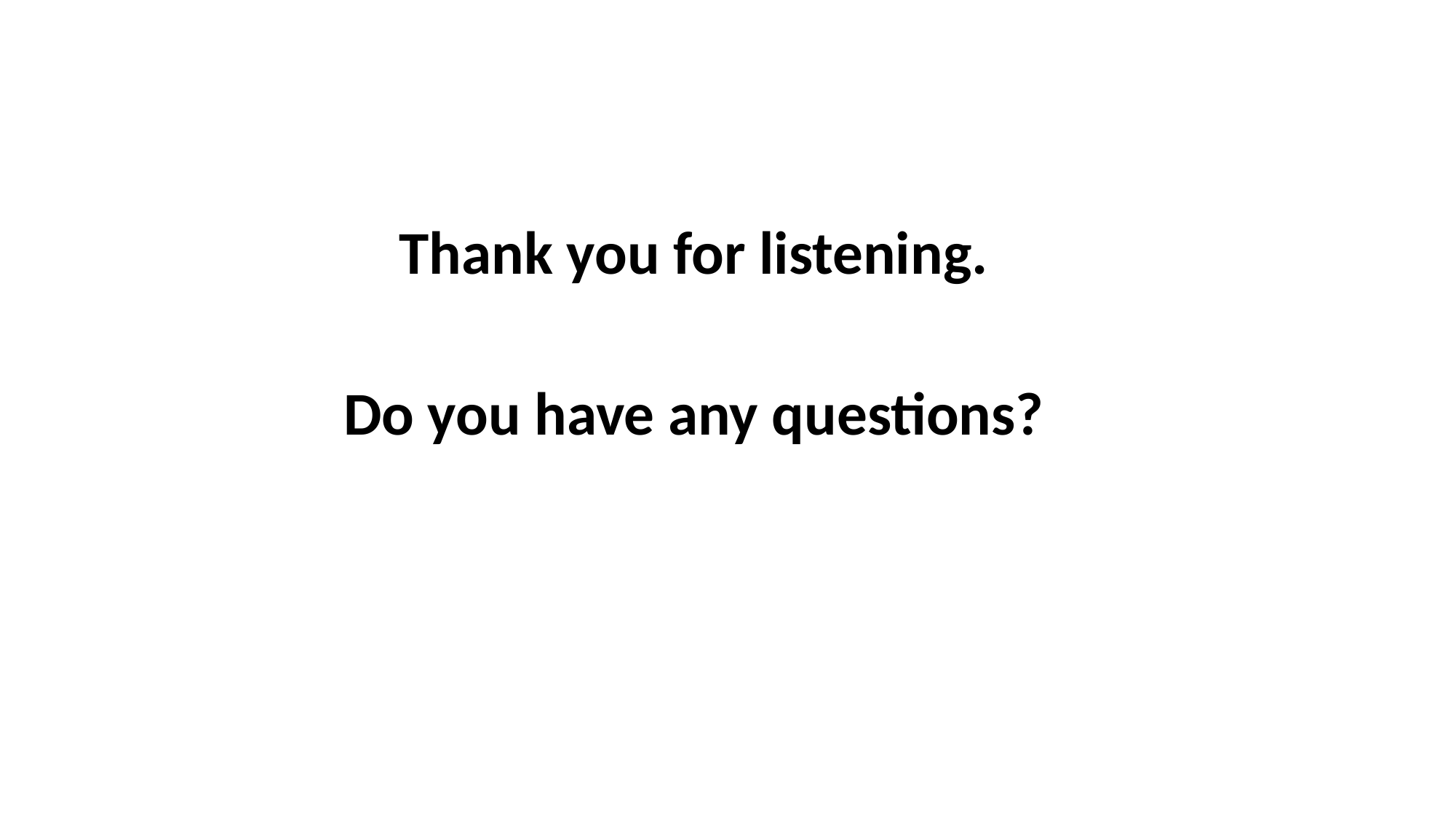

Thank you for listening.

Do you have any questions?